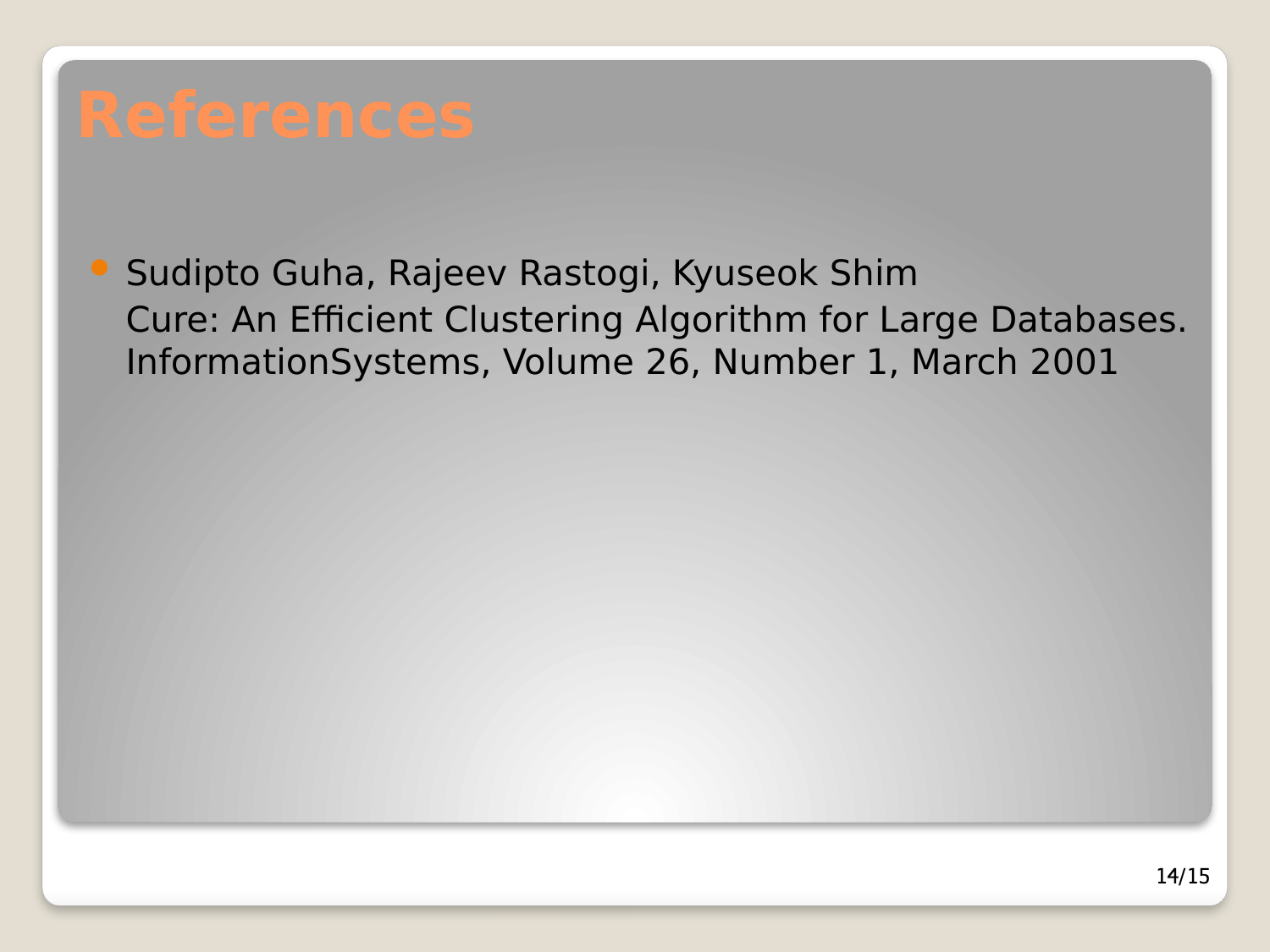

# References

Sudipto Guha, Rajeev Rastogi, Kyuseok Shim
	Cure: An Efficient Clustering Algorithm for Large Databases. InformationSystems, Volume 26, Number 1, March 2001

14/15